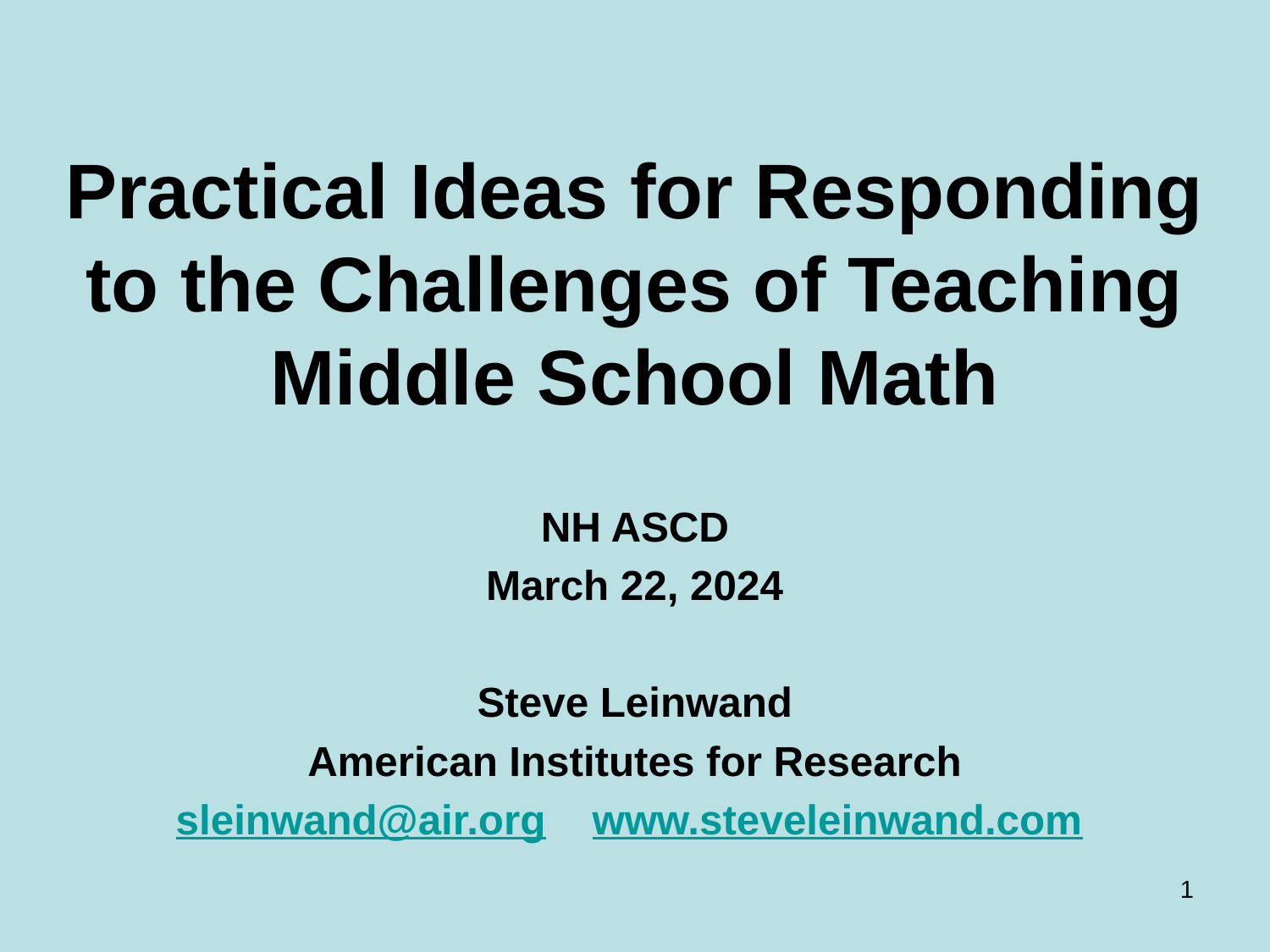

# Practical Ideas for Responding to the Challenges of Teaching Middle School Math
NH ASCD
March 22, 2024

Steve Leinwand
American Institutes for Research
sleinwand@air.org    www.steveleinwand.com
1